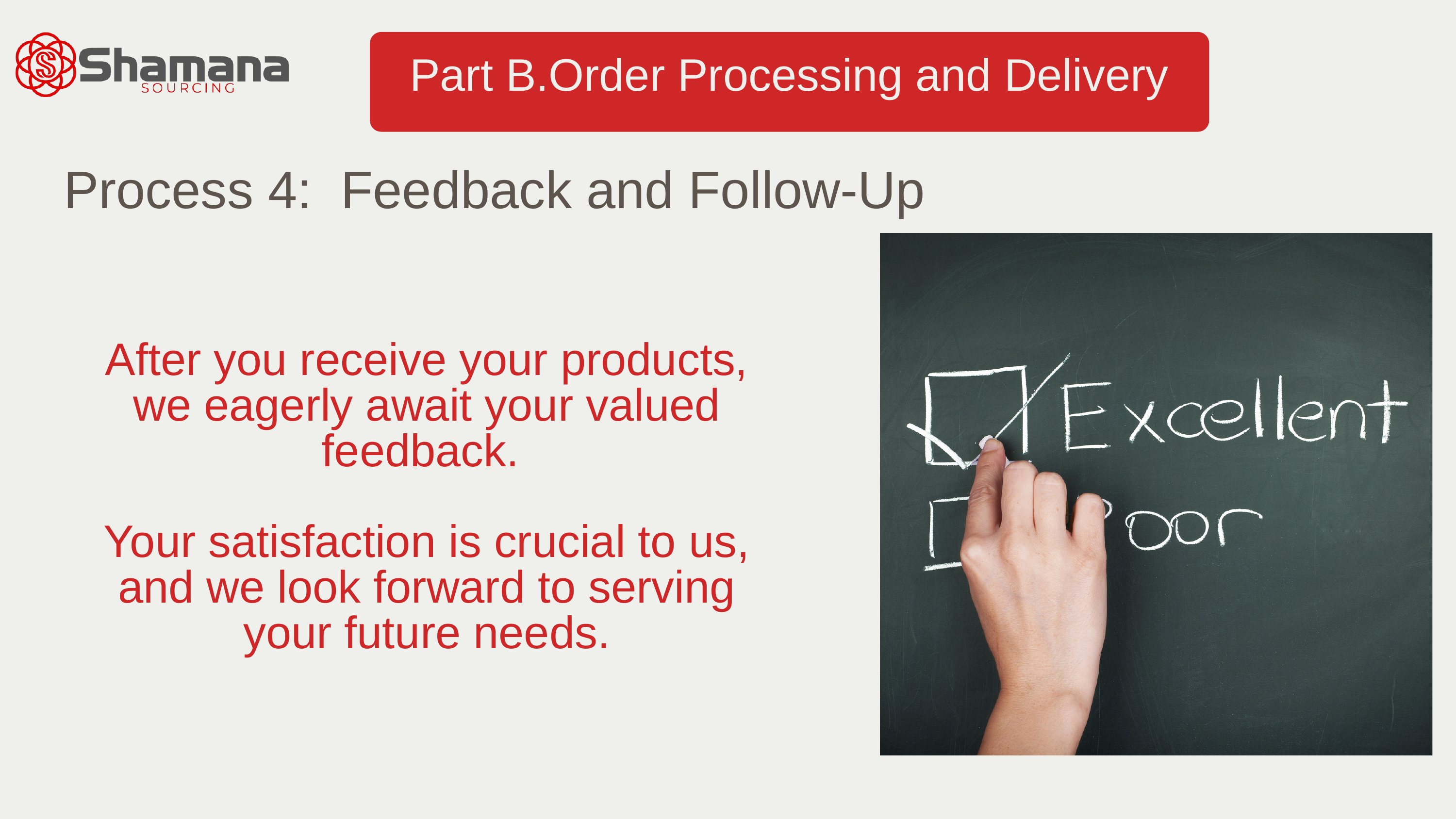

Part B.Order Processing and Delivery

Process 4:  Feedback and Follow-Up

After you receive your products, we eagerly await your valued feedback.

Your satisfaction is crucial to us, and we look forward to serving your future needs.